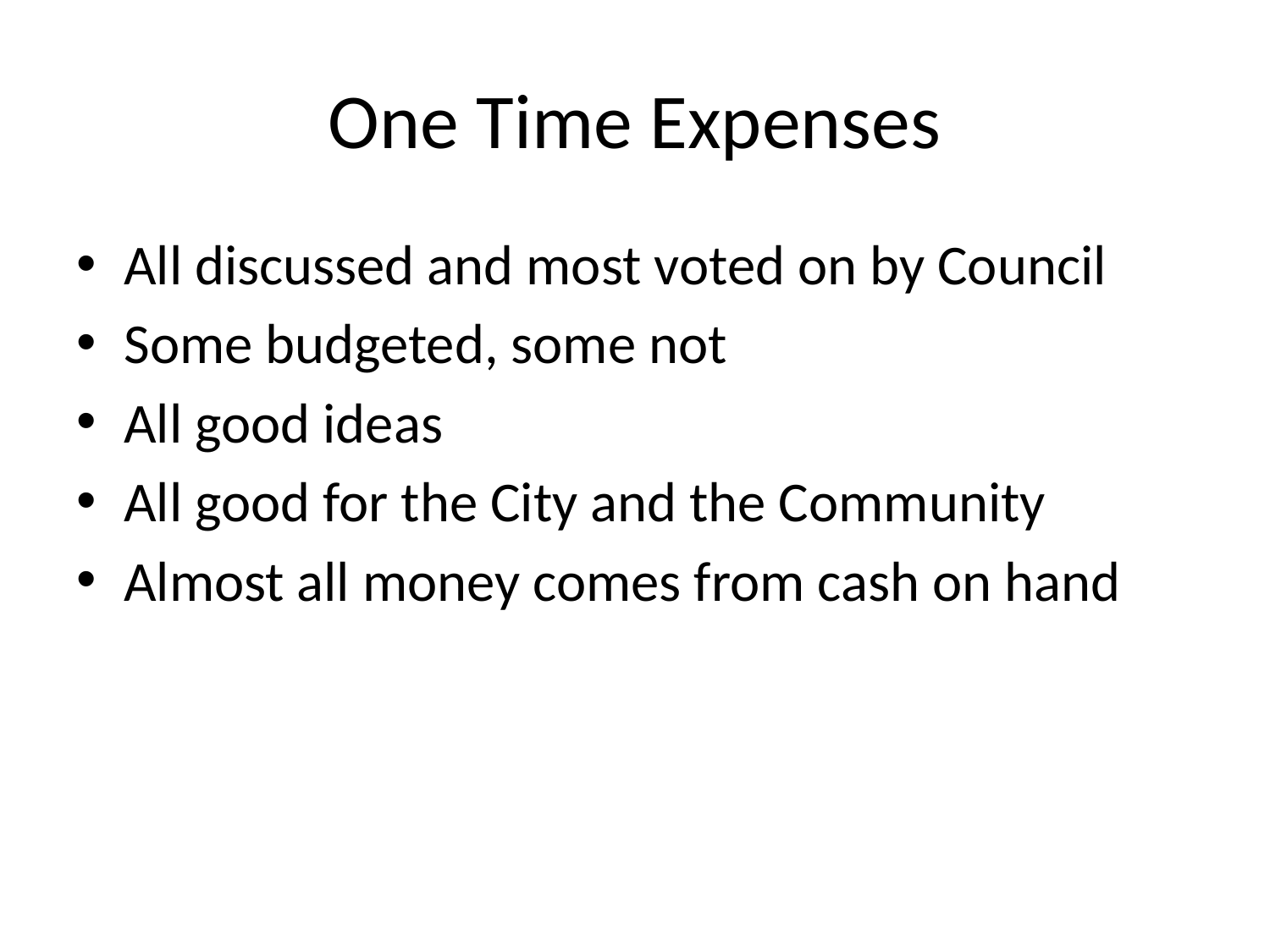

# One Time Expenses
All discussed and most voted on by Council
Some budgeted, some not
All good ideas
All good for the City and the Community
Almost all money comes from cash on hand